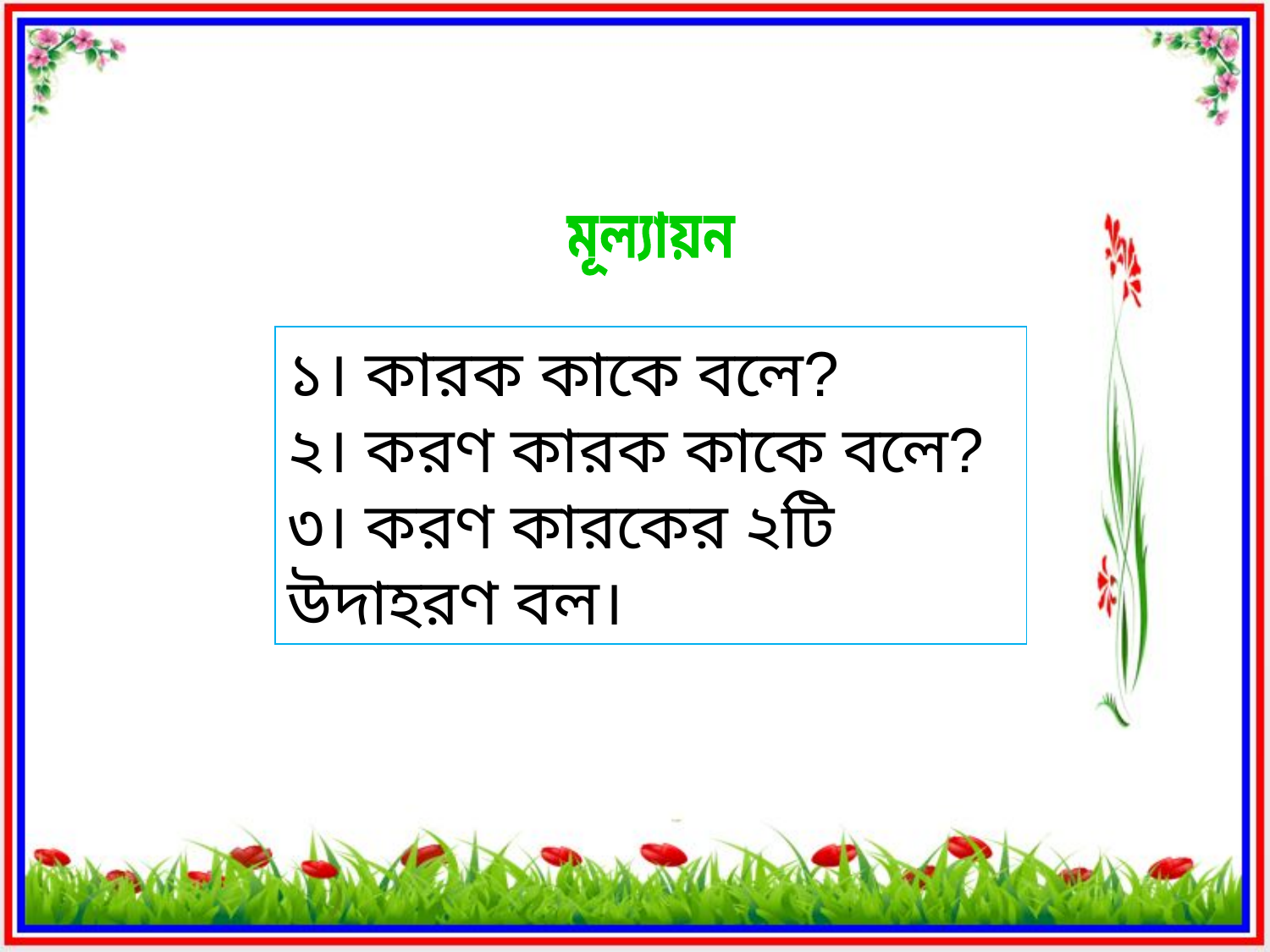

মূল্যায়ন
১। কারক কাকে বলে?
২। করণ কারক কাকে বলে?
৩। করণ কারকের ২টি উদাহরণ বল।